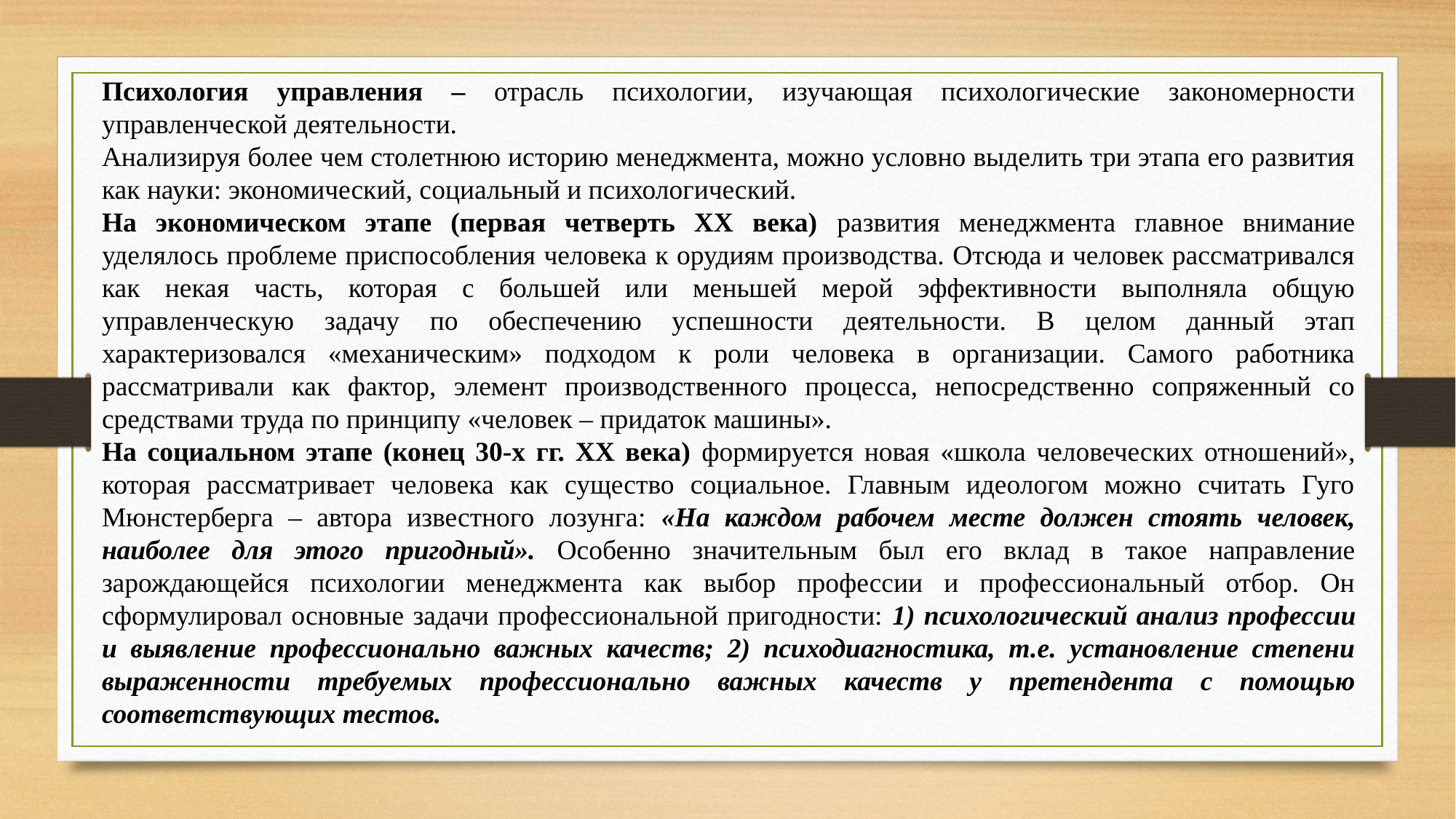

Психология управления – отрасль психологии, изучающая психологические закономерности управленческой деятельности.
Анализируя более чем столетнюю историю менеджмента, можно условно выделить три этапа его развития как науки: экономический, социальный и психологический.
На экономическом этапе (первая четверть ХХ века) развития менеджмента главное внимание уделялось проблеме приспособления человека к орудиям производства. Отсюда и человек рассматривался как некая часть, которая с большей или меньшей мерой эффективности выполняла общую управленческую задачу по обеспечению успешности деятельности. В целом данный этап характеризовался «механическим» подходом к роли человека в организации. Самого работника рассматривали как фактор, элемент производственного процесса, непосредственно сопряженный со средствами труда по принципу «человек – придаток машины».
На социальном этапе (конец 30-х гг. ХХ века) формируется новая «школа человеческих отношений», которая рассматривает человека как существо социальное. Главным идеологом можно считать Гуго Мюнстерберга – автора известного лозунга: «На каждом рабочем месте должен стоять человек, наиболее для этого пригодный». Особенно значительным был его вклад в такое направление зарождающейся психологии менеджмента как выбор профессии и профессиональный отбор. Он сформулировал основные задачи профессиональной пригодности: 1) психологический анализ профессии и выявление профессионально важных качеств; 2) психодиагностика, т.е. установление степени выраженности требуемых профессионально важных качеств у претендента с помощью соответствующих тестов.